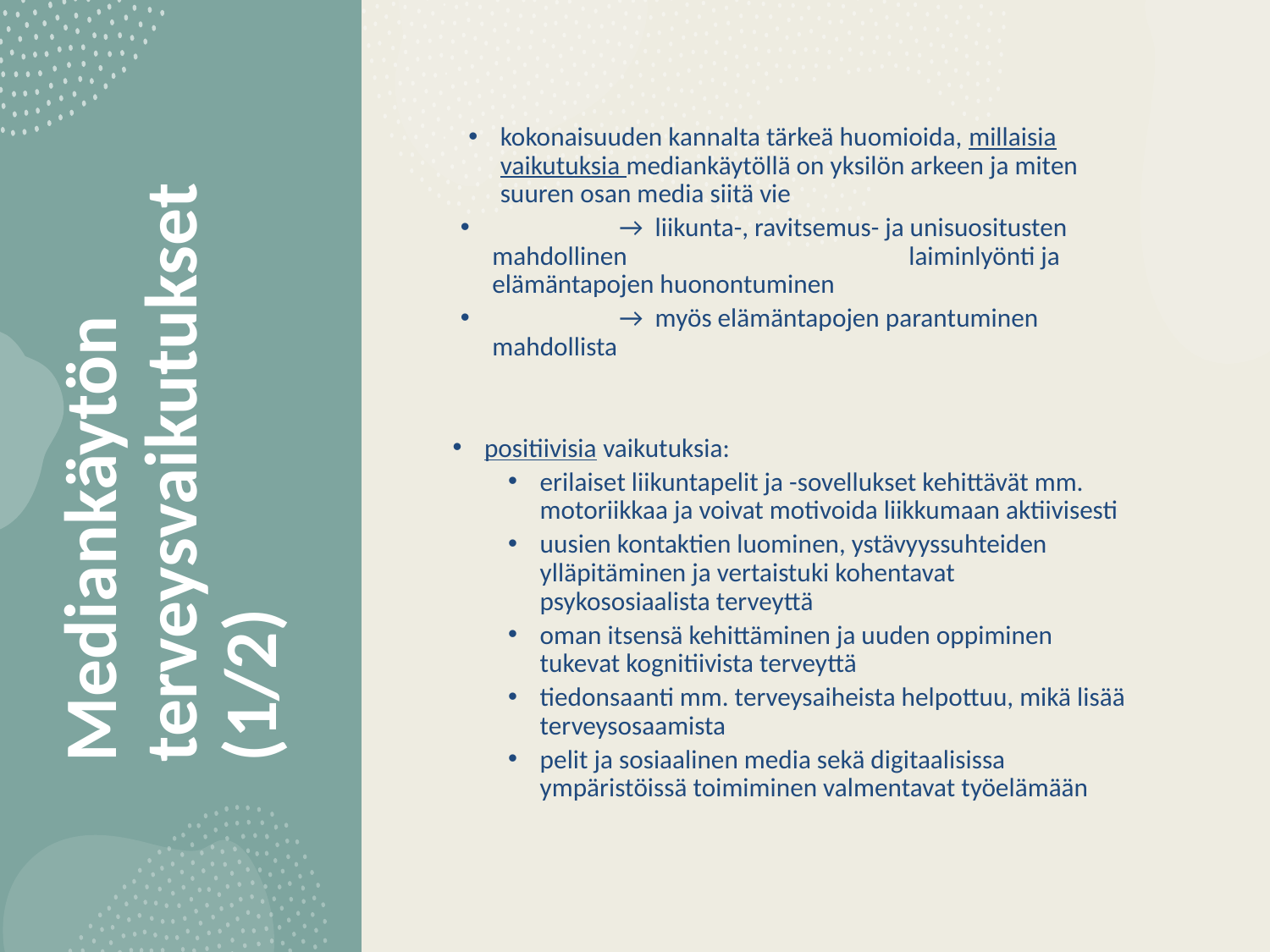

kokonaisuuden kannalta tärkeä huomioida, millaisia vaikutuksia mediankäytöllä on yksilön arkeen ja miten suuren osan media siitä vie
	→  liikunta-, ravitsemus- ja unisuositusten mahdollinen 	     	      laiminlyönti ja elämäntapojen huonontuminen
	→  myös elämäntapojen parantuminen mahdollista

positiivisia vaikutuksia:
erilaiset liikuntapelit ja -sovellukset kehittävät mm. motoriikkaa ja voivat motivoida liikkumaan aktiivisesti
uusien kontaktien luominen, ystävyyssuhteiden ylläpitäminen ja vertaistuki kohentavat psykososiaalista terveyttä
oman itsensä kehittäminen ja uuden oppiminen tukevat kognitiivista terveyttä
tiedonsaanti mm. terveysaiheista helpottuu, mikä lisää terveysosaamista
pelit ja sosiaalinen media sekä digitaalisissa ympäristöissä toimiminen valmentavat työelämään

Mediankäytön terveysvaikutukset (1/2)